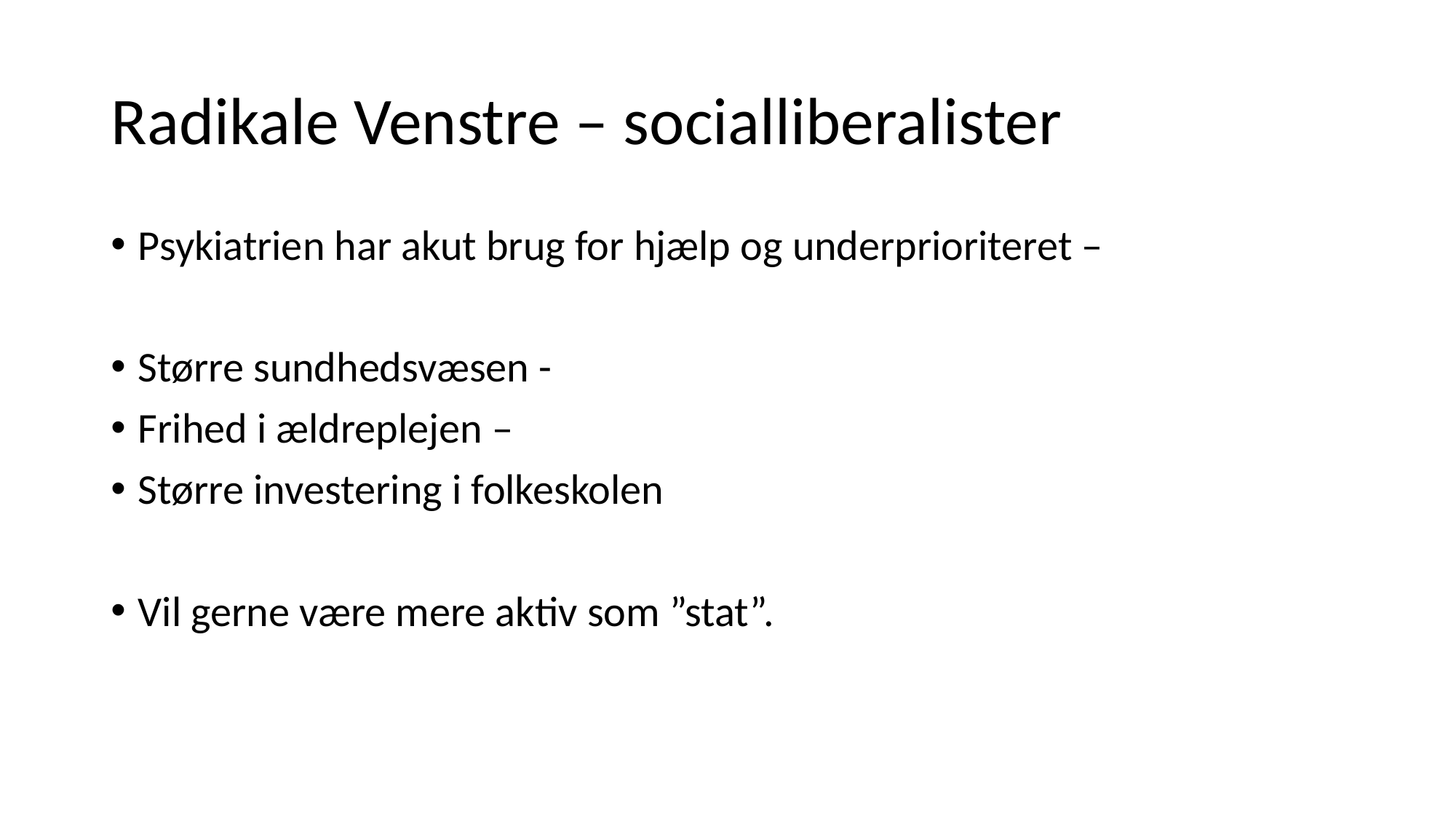

# Radikale Venstre – socialliberalister
Psykiatrien har akut brug for hjælp og underprioriteret –

Større sundhedsvæsen -
Frihed i ældreplejen –
Større investering i folkeskolen

Vil gerne være mere aktiv som ”stat”.